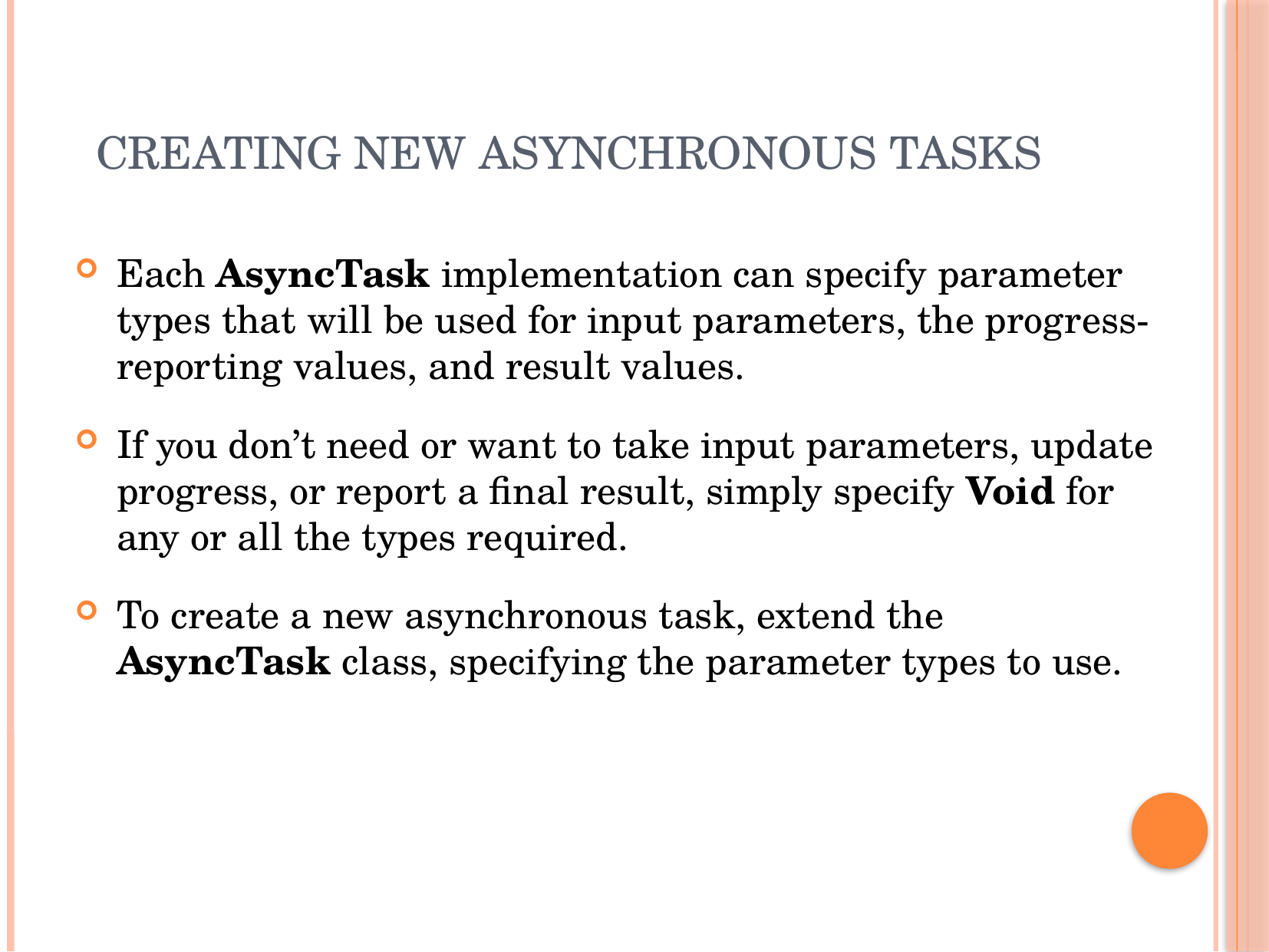

# Creating New Asynchronous Tasks
Each AsyncTask implementation can specify parameter types that will be used for input parameters, the progress-reporting values, and result values.
If you don’t need or want to take input parameters, update progress, or report a final result, simply specify Void for any or all the types required.
To create a new asynchronous task, extend the AsyncTask class, specifying the parameter types to use.